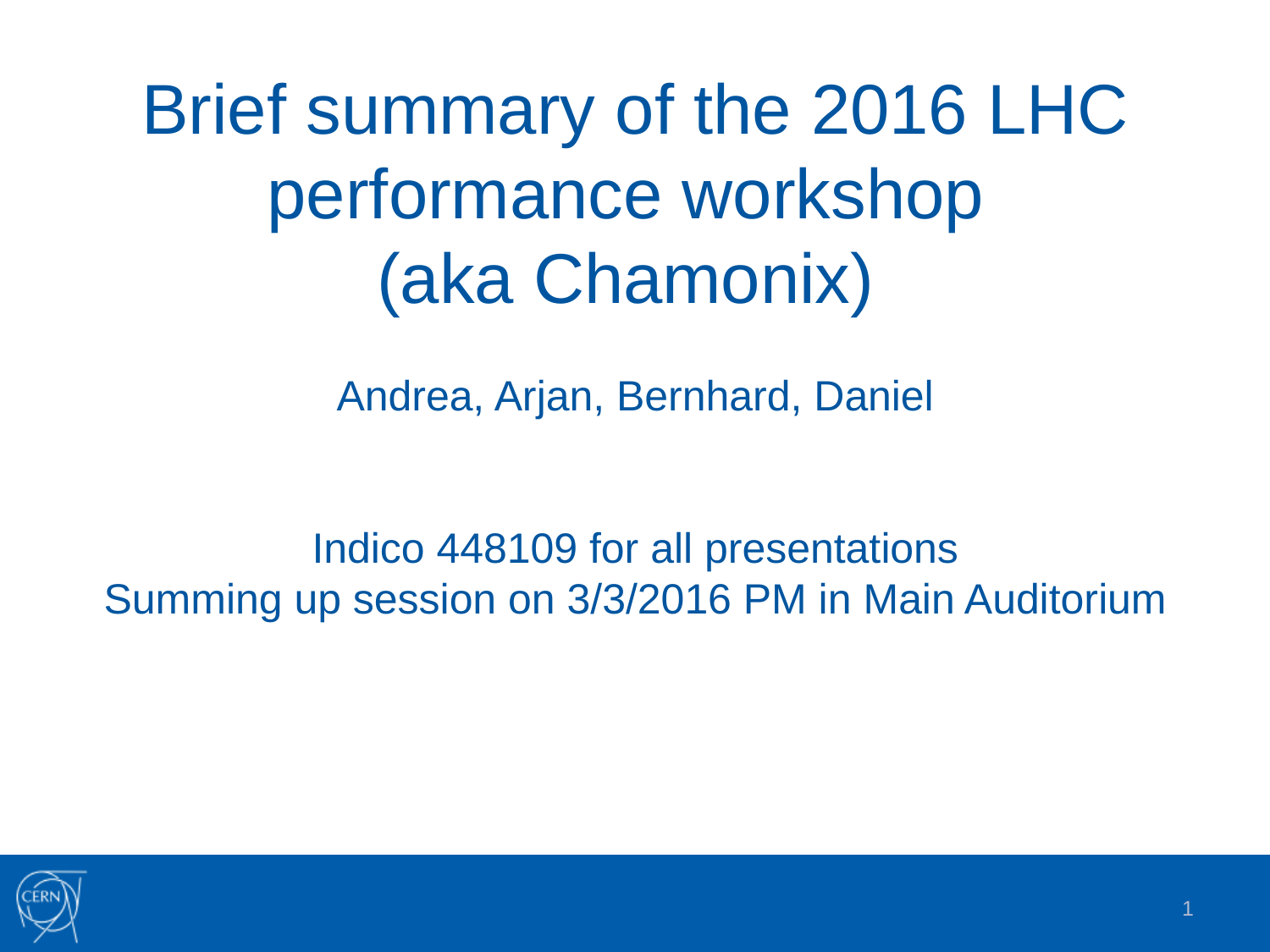

# Brief summary of the 2016 LHC performance workshop (aka Chamonix) Andrea, Arjan, Bernhard, Daniel Indico 448109 for all presentations Summing up session on 3/3/2016 PM in Main Auditorium
1